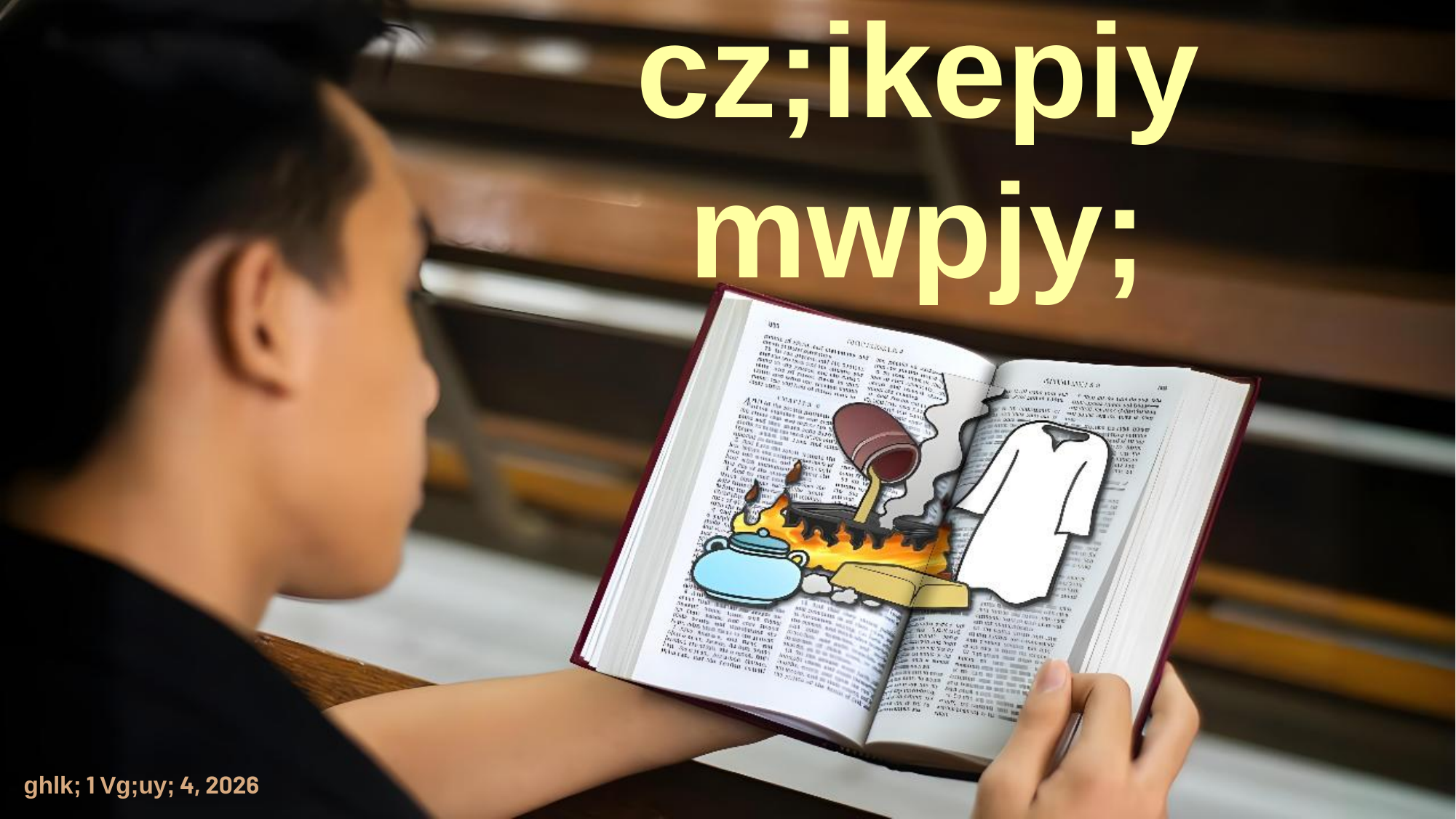

cz;ikepiy mwpjy;
ghlk; 1 Vg;uy; 4, 2026